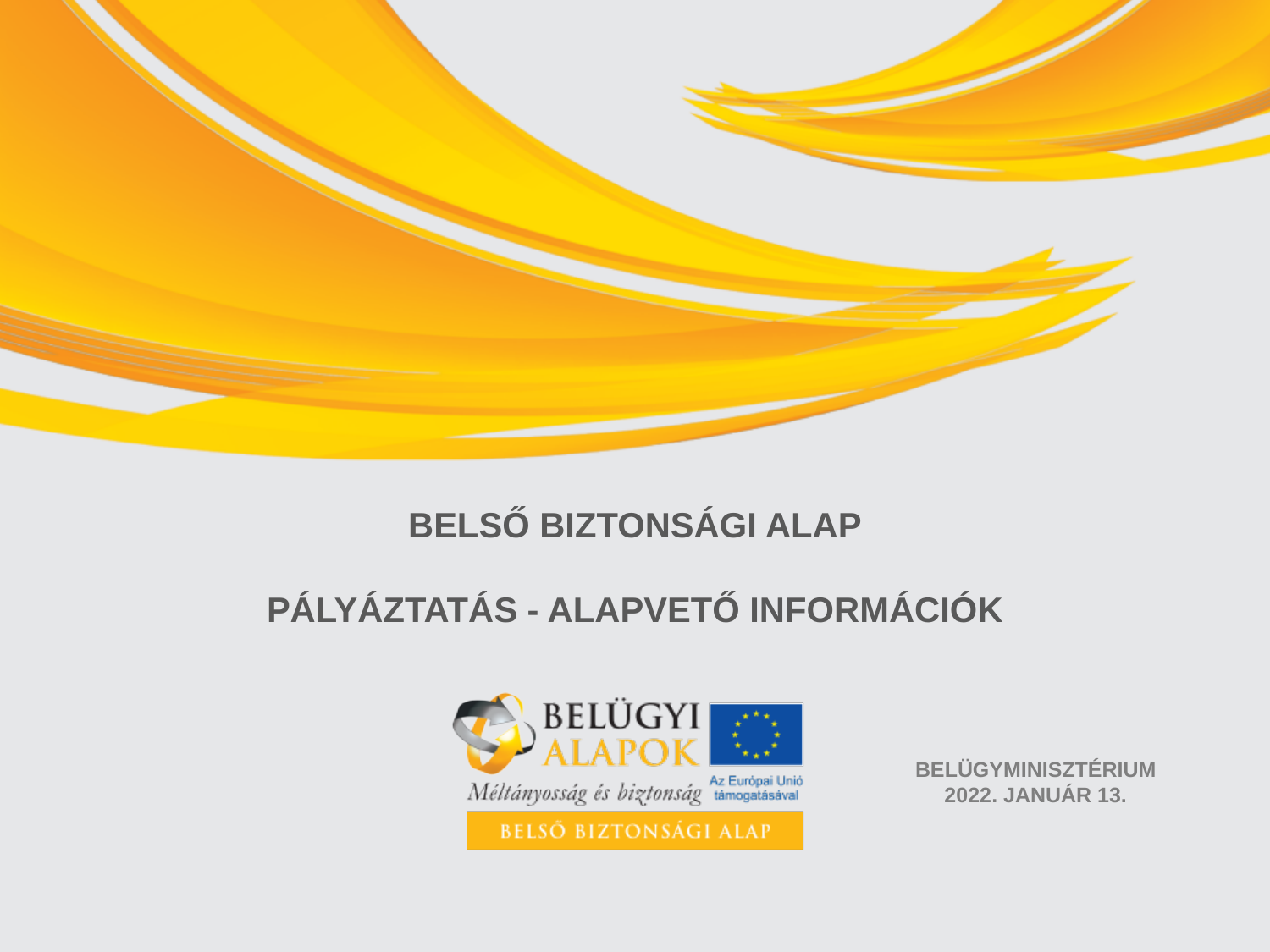

# Belső Biztonsági Alap PályázTatás - Alapvető Információk

Belügyminisztérium
2022. január 13.